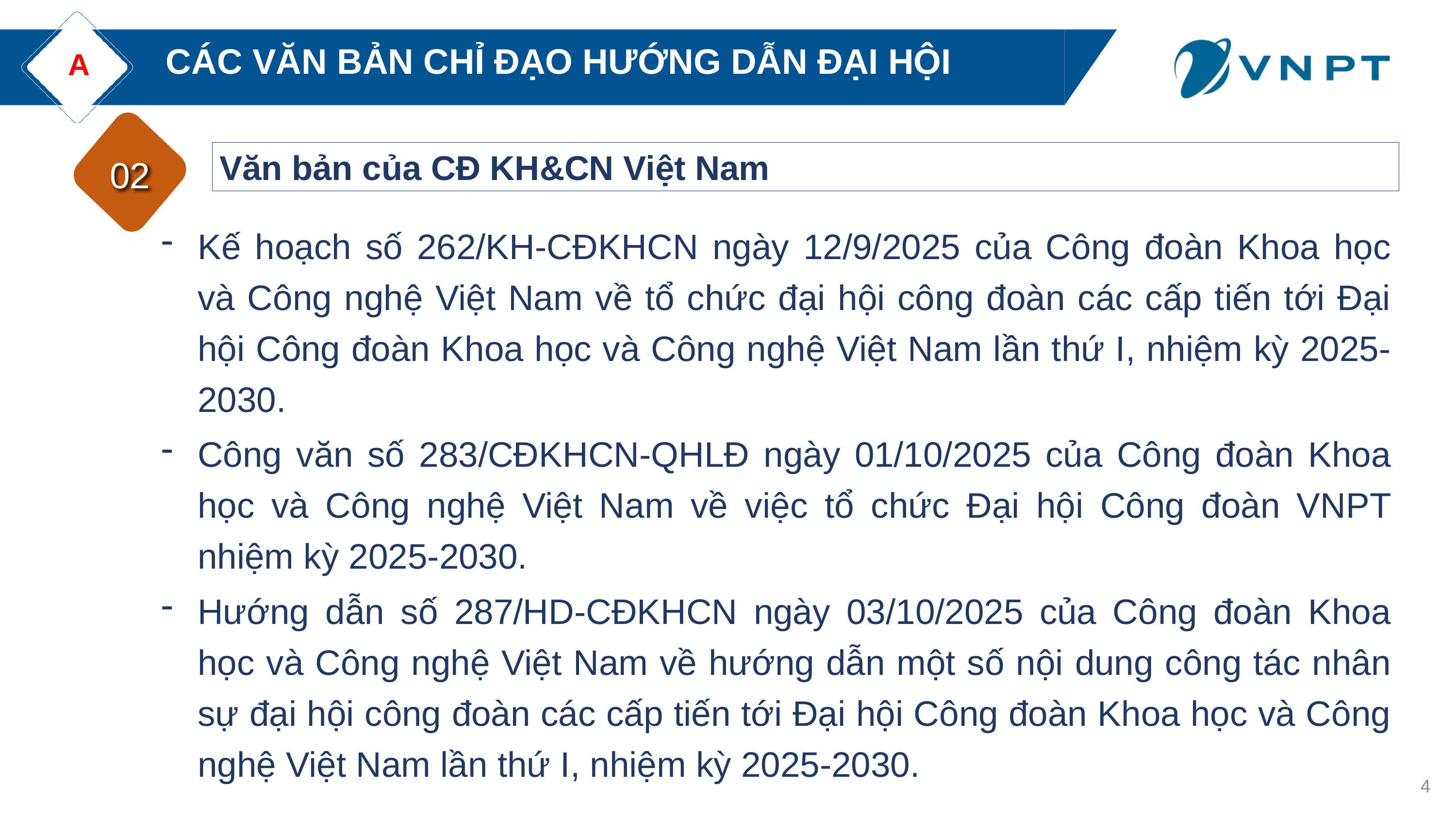

A

CÁC VĂN BẢN CHỈ ĐẠO HƯỚNG DẪN ĐẠI HỘI

02
Văn bản của CĐ KH&CN Việt Nam
Kế hoạch số 262/KH-CĐKHCN ngày 12/9/2025 của Công đoàn Khoa học và Công nghệ Việt Nam về tổ chức đại hội công đoàn các cấp tiến tới Đại hội Công đoàn Khoa học và Công nghệ Việt Nam lần thứ I, nhiệm kỳ 2025-2030.
Công văn số 283/CĐKHCN-QHLĐ ngày 01/10/2025 của Công đoàn Khoa học và Công nghệ Việt Nam về việc tổ chức Đại hội Công đoàn VNPT nhiệm kỳ 2025-2030.
Hướng dẫn số 287/HD-CĐKHCN ngày 03/10/2025 của Công đoàn Khoa học và Công nghệ Việt Nam về hướng dẫn một số nội dung công tác nhân sự đại hội công đoàn các cấp tiến tới Đại hội Công đoàn Khoa học và Công nghệ Việt Nam lần thứ I, nhiệm kỳ 2025-2030.
4